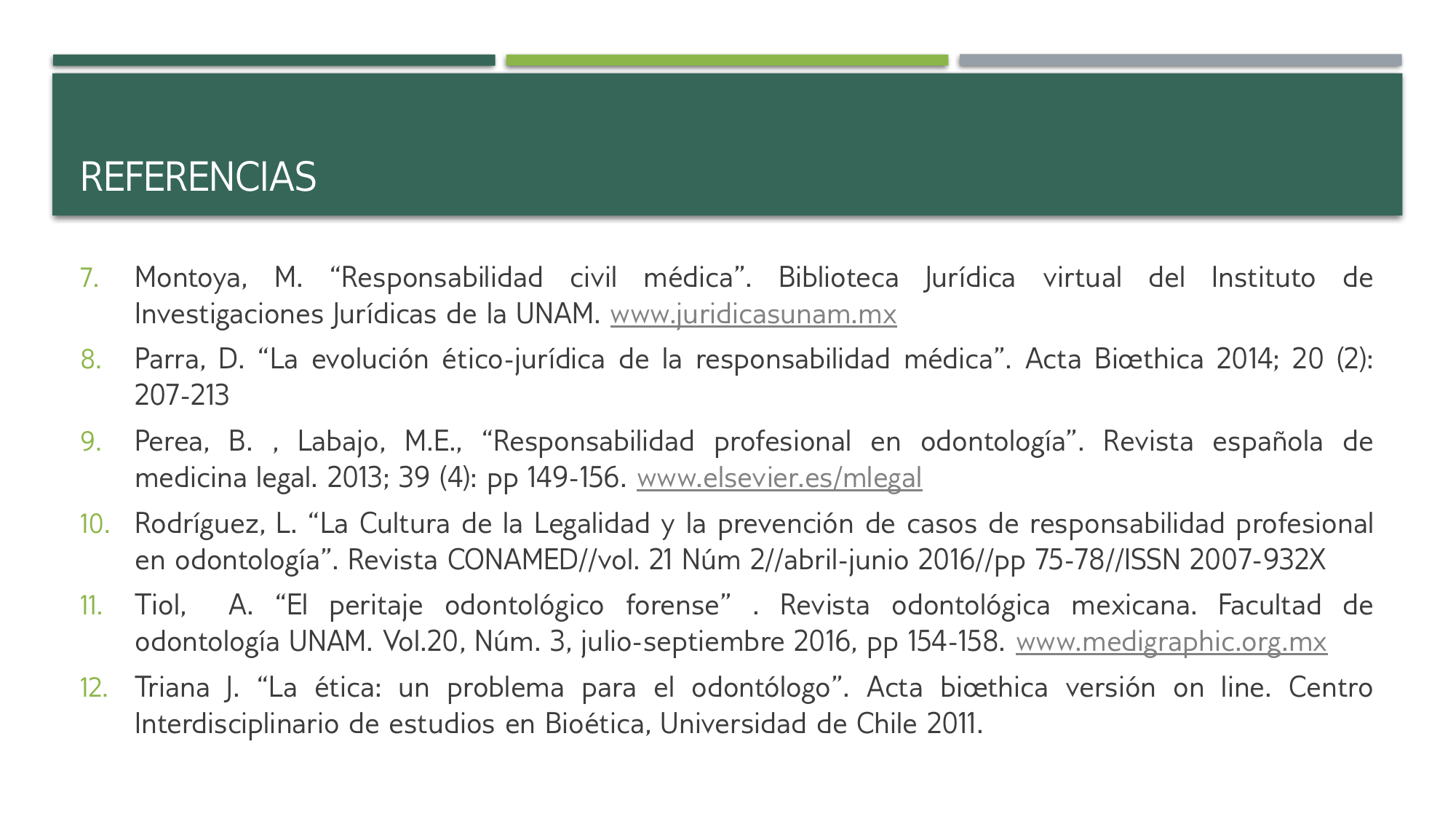

# referencias
Montoya, M. “Responsabilidad civil médica”. Biblioteca Jurídica virtual del Instituto de Investigaciones Jurídicas de la UNAM. www.juridicasunam.mx
Parra, D. “La evolución ético-jurídica de la responsabilidad médica”. Acta Bioethica 2014; 20 (2): 207-213
Perea, B. , Labajo, M.E., “Responsabilidad profesional en odontología”. Revista española de medicina legal. 2013; 39 (4): pp 149-156. www.elsevier.es/mlegal
Rodríguez, L. “La Cultura de la Legalidad y la prevención de casos de responsabilidad profesional en odontología”. Revista CONAMED//vol. 21 Núm 2//abril-junio 2016//pp 75-78//ISSN 2007-932X
Tiol,  A. “El peritaje odontológico forense” . Revista odontológica mexicana. Facultad de odontología UNAM. Vol.20, Núm. 3, julio-septiembre 2016, pp 154-158. www.medigraphic.org.mx
Triana J. “La ética: un problema para el odontólogo”. Acta bioethica versión on line. Centro Interdisciplinario de estudios en Bioética, Universidad de Chile 2011.